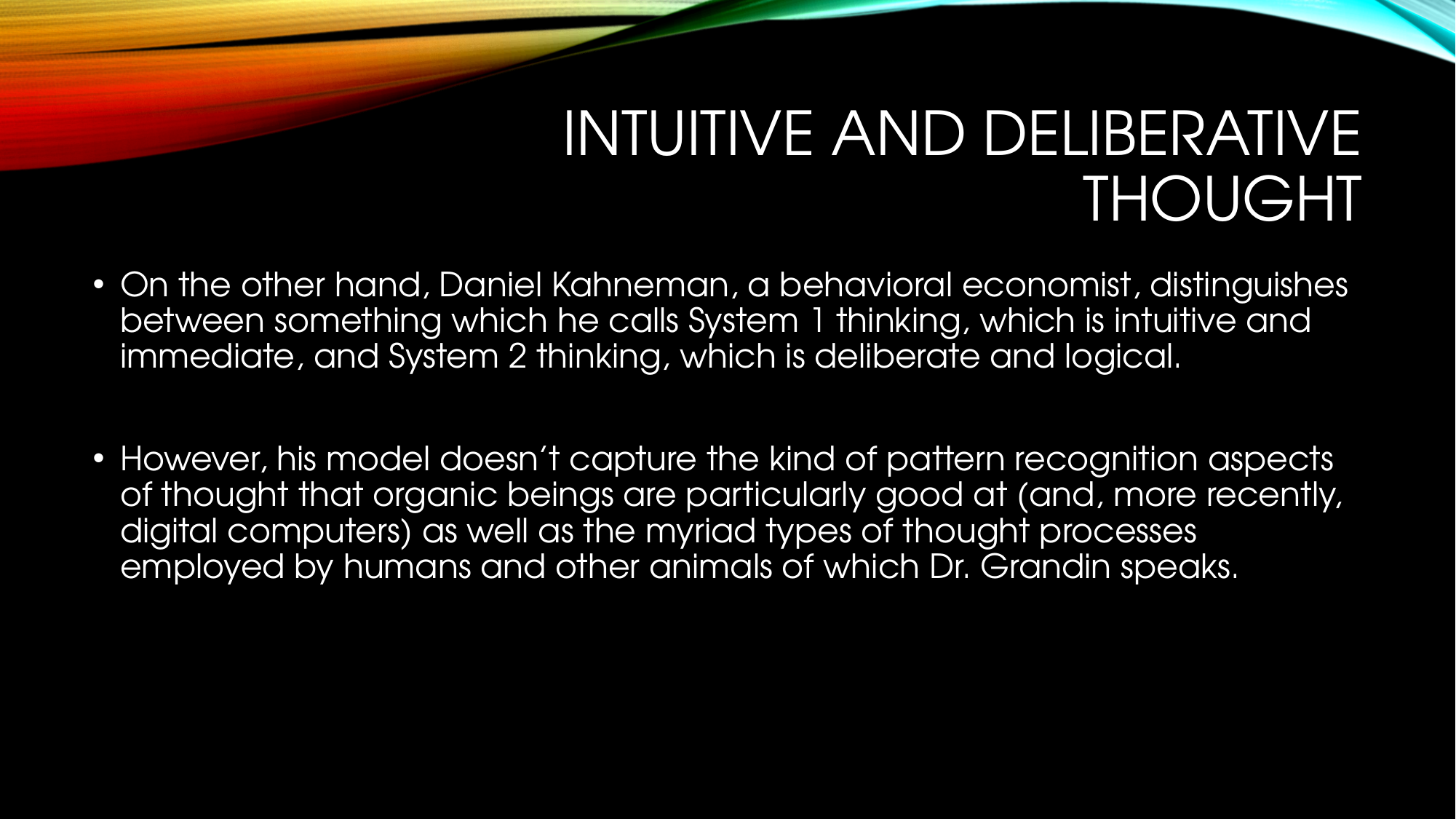

# Intuitive and Deliberative thought
On the other hand, Daniel Kahneman, a behavioral economist, distinguishes between something which he calls System 1 thinking, which is intuitive and immediate, and System 2 thinking, which is deliberate and logical.

However, his model doesn’t capture the kind of pattern recognition aspects of thought that organic beings are particularly good at (and, more recently, digital computers) as well as the myriad types of thought processes employed by humans and other animals of which Dr. Grandin speaks.